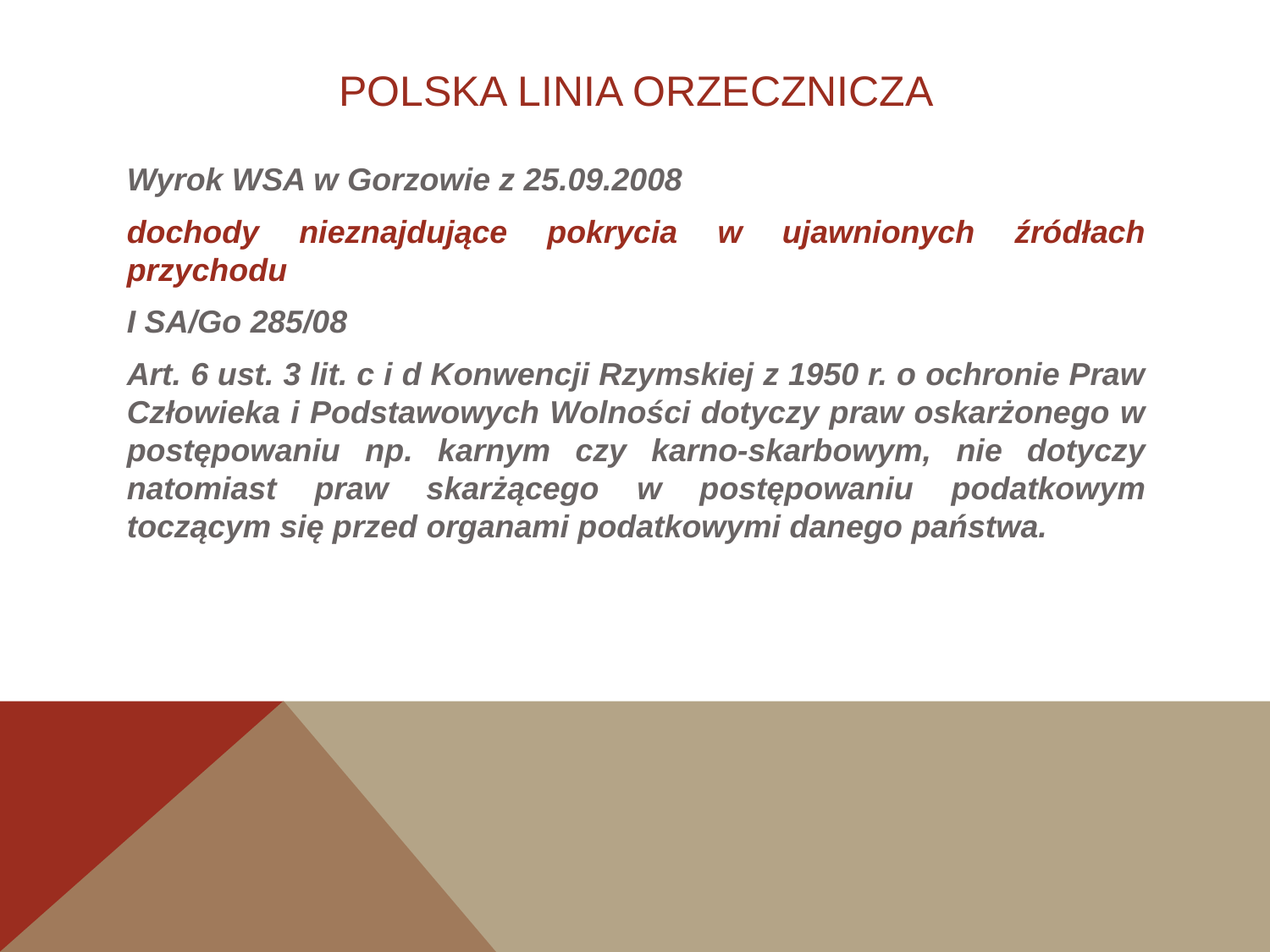

# POLSKA LINIA ORZECZNICZA
Wyrok WSA w Gorzowie z 25.09.2008
dochody nieznajdujące pokrycia w ujawnionych źródłach przychodu
I SA/Go 285/08
Art. 6 ust. 3 lit. c i d Konwencji Rzymskiej z 1950 r. o ochronie Praw Człowieka i Podstawowych Wolności dotyczy praw oskarżonego w postępowaniu np. karnym czy karno-skarbowym, nie dotyczy natomiast praw skarżącego w postępowaniu podatkowym toczącym się przed organami podatkowymi danego państwa.